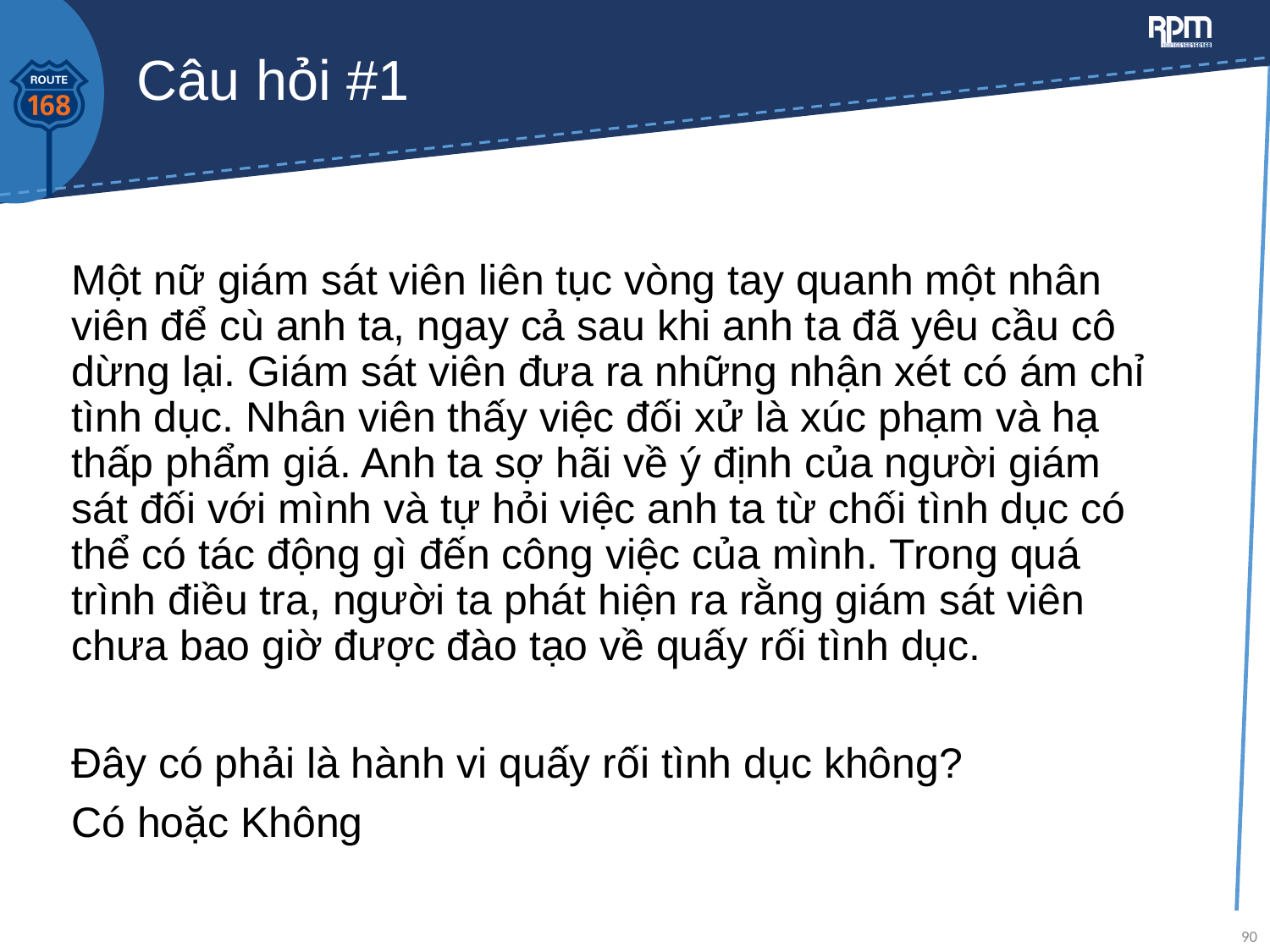

# Câu hỏi #1
Một nữ giám sát viên liên tục vòng tay quanh một nhân viên để cù anh ta, ngay cả sau khi anh ta đã yêu cầu cô dừng lại. Giám sát viên đưa ra những nhận xét có ám chỉ tình dục. Nhân viên thấy việc đối xử là xúc phạm và hạ thấp phẩm giá. Anh ta sợ hãi về ý định của người giám sát đối với mình và tự hỏi việc anh ta từ chối tình dục có thể có tác động gì đến công việc của mình. Trong quá trình điều tra, người ta phát hiện ra rằng giám sát viên chưa bao giờ được đào tạo về quấy rối tình dục.

Đây có phải là hành vi quấy rối tình dục không?
Có hoặc Không
90